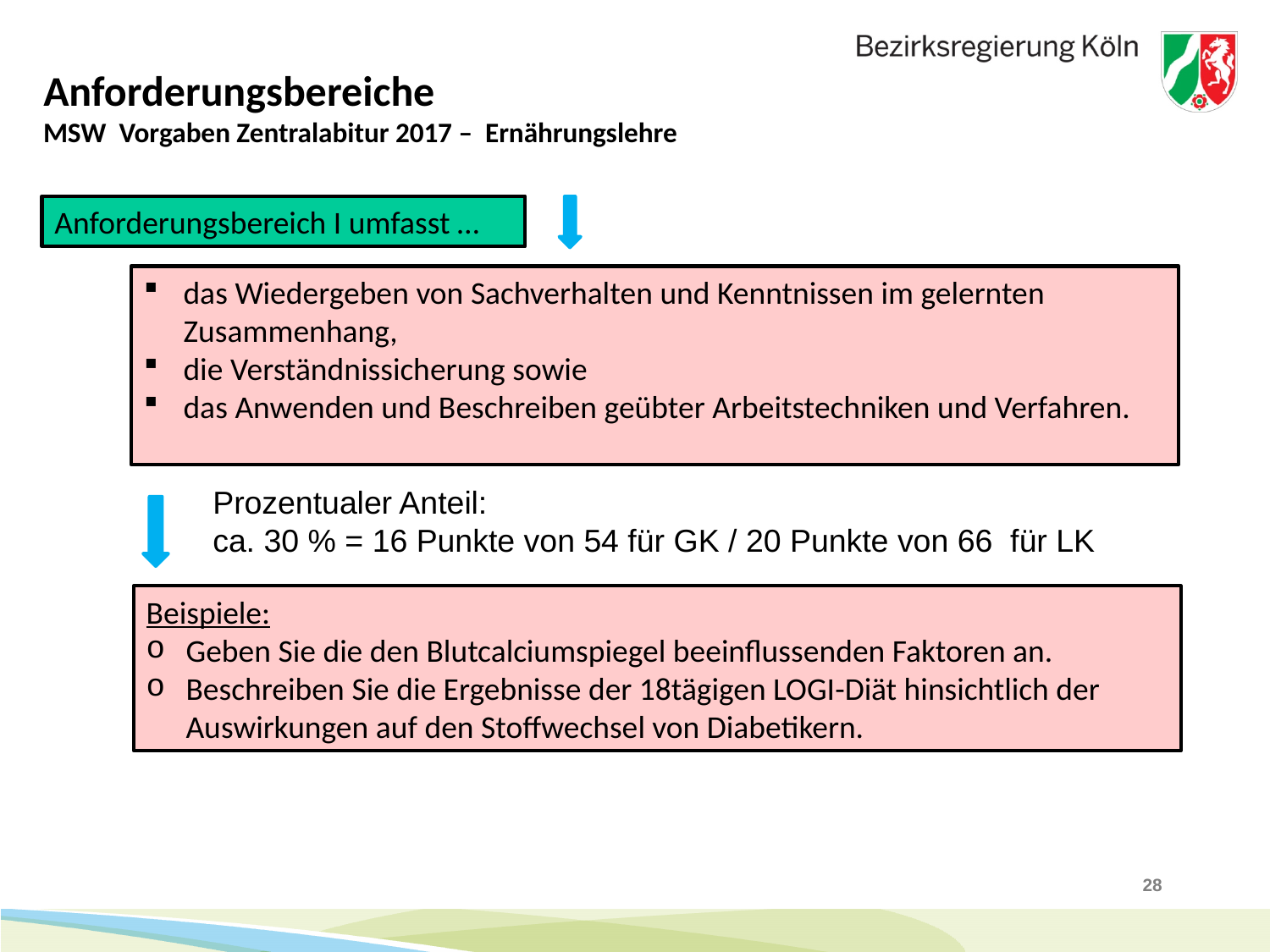

# Anforderungsbereiche
MSW  Vorgaben Zentralabitur 2017 –  Ernährungslehre

Anforderungsbereich I umfasst …

das Wiedergeben von Sachverhalten und Kenntnissen im gelernten Zusammenhang,
die Verständnissicherung sowie
das Anwenden und Beschreiben geübter Arbeitstechniken und Verfahren.

Prozentualer Anteil:
ca. 30 % = 16 Punkte von 54 für GK / 20 Punkte von 66  für LK

Beispiele:
Geben Sie die den Blutcalciumspiegel beeinflussenden Faktoren an.
Beschreiben Sie die Ergebnisse der 18tägigen LOGI-Diät hinsichtlich der Auswirkungen auf den Stoffwechsel von Diabetikern.
28